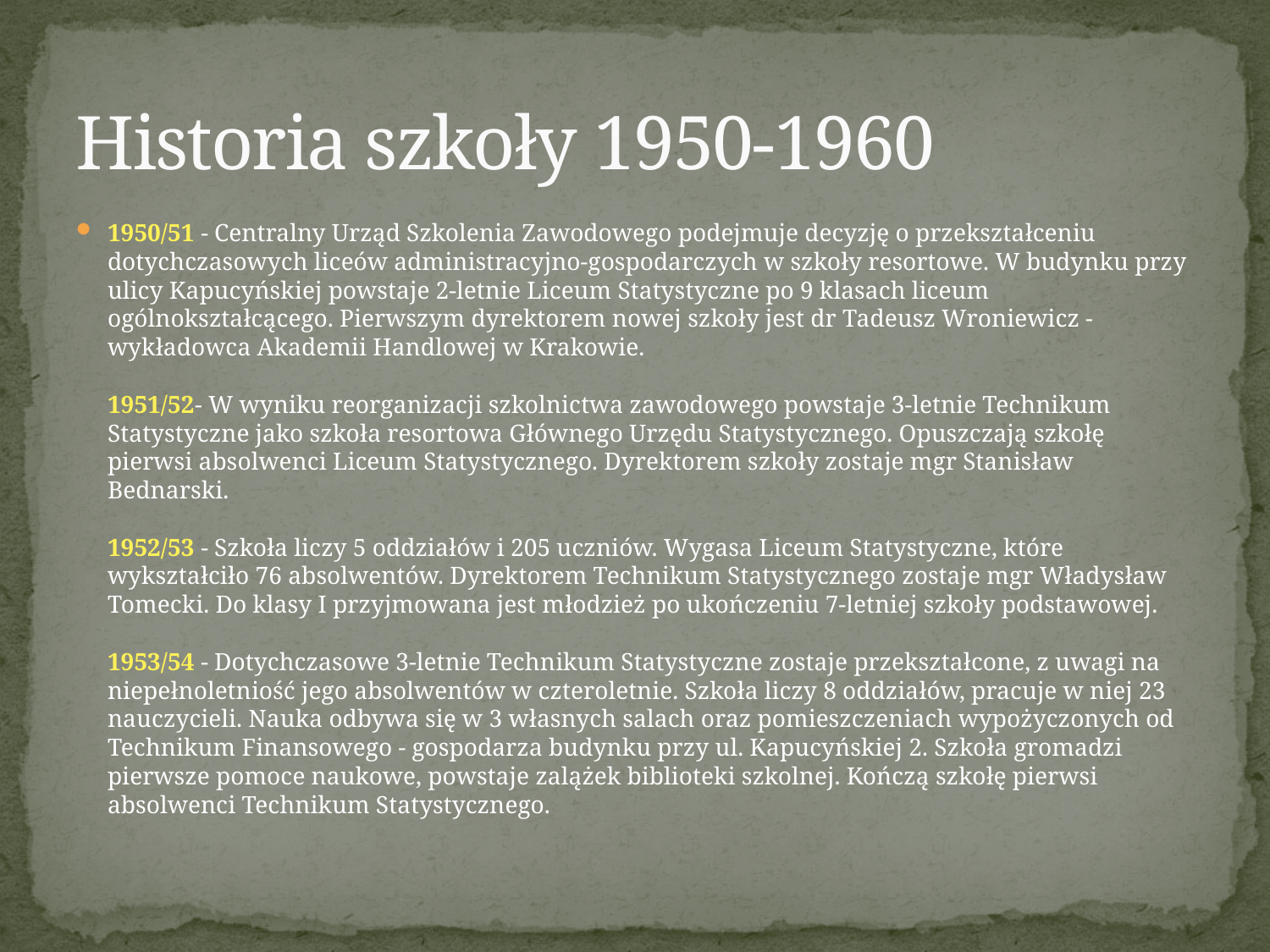

# Historia szkoły 1950-1960
1950/51 - Centralny Urząd Szkolenia Zawodowego podejmuje decyzję o przekształceniu dotychczasowych liceów administracyjno-gospodarczych w szkoły resortowe. W budynku przy ulicy Kapucyńskiej powstaje 2-letnie Liceum Statystyczne po 9 klasach liceum ogólnokształcącego. Pierwszym dyrektorem nowej szkoły jest dr Tadeusz Wroniewicz - wykładowca Akademii Handlowej w Krakowie.
1951/52- W wyniku reorganizacji szkolnictwa zawodowego powstaje 3-letnie Technikum Statystyczne jako szkoła resortowa Głównego Urzędu Statystycznego. Opuszczają szkołę pierwsi absolwenci Liceum Statystycznego. Dyrektorem szkoły zostaje mgr Stanisław Bednarski.
1952/53 - Szkoła liczy 5 oddziałów i 205 uczniów. Wygasa Liceum Statystyczne, które wykształciło 76 absolwentów. Dyrektorem Technikum Statystycznego zostaje mgr Władysław Tomecki. Do klasy I przyjmowana jest młodzież po ukończeniu 7-letniej szkoły podstawowej.
1953/54 - Dotychczasowe 3-letnie Technikum Statystyczne zostaje przekształcone, z uwagi na niepełnoletniość jego absolwentów w czteroletnie. Szkoła liczy 8 oddziałów, pracuje w niej 23 nauczycieli. Nauka odbywa się w 3 własnych salach oraz pomieszczeniach wypożyczonych od Technikum Finansowego - gospodarza budynku przy ul. Kapucyńskiej 2. Szkoła gromadzi pierwsze pomoce naukowe, powstaje zalążek biblioteki szkolnej. Kończą szkołę pierwsi absolwenci Technikum Statystycznego.